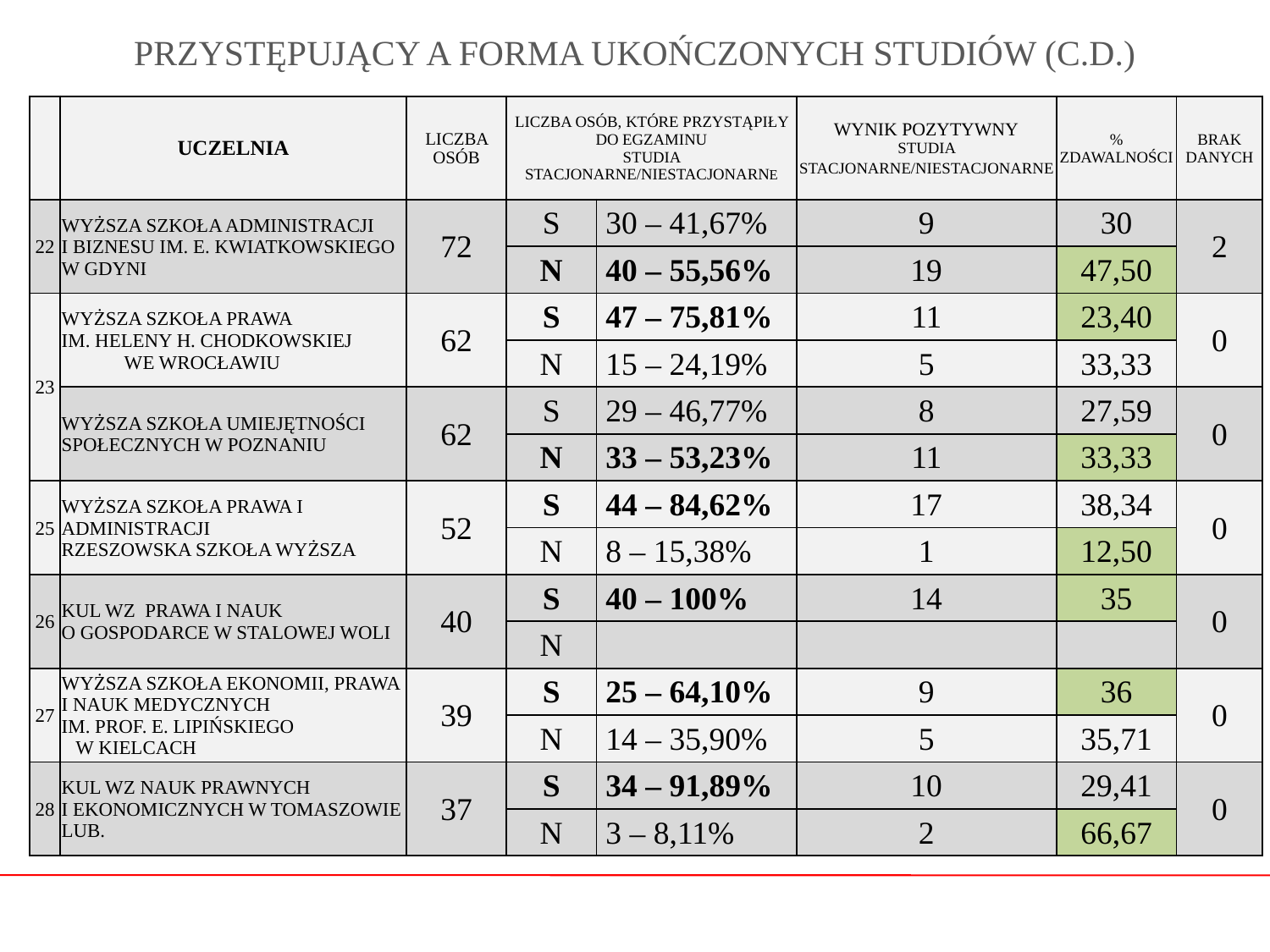

# PRZYSTĘPUJĄCY A FORMA UKOŃCZONYCH STUDIÓW (C.D.)
|  | UCZELNIA | LICZBA OSÓB | LICZBA OSÓB, KTÓRE PRZYSTĄPIŁY DO EGZAMINU STUDIA STACJONARNE/NIESTACJONARNE |  | WYNIK POZYTYWNY STUDIA STACJONARNE/NIESTACJONARNE | % ZDAWALNOŚCI | BRAK DANYCH |
| --- | --- | --- | --- | --- | --- | --- | --- |
| 22 | WYŻSZA SZKOŁA ADMINISTRACJI I BIZNESU IM. E. KWIATKOWSKIEGO W GDYNI | 72 | S | 30 – 41,67% | 9 | 30 | 2 |
|  |  |  | N | 40 – 55,56% | 19 | 47,50 |  |
| 23 | WYŻSZA SZKOŁA PRAWA IM. HELENY H. CHODKOWSKIEJ WE WROCŁAWIU | 62 | S | 47 – 75,81% | 11 | 23,40 | 0 |
|  |  |  | N | 15 – 24,19% | 5 | 33,33 |  |
|  | WYŻSZA SZKOŁA UMIEJĘTNOŚCI SPOŁECZNYCH W POZNANIU | 62 | S | 29 – 46,77% | 8 | 27,59 | 0 |
|  |  |  | N | 33 – 53,23% | 11 | 33,33 |  |
| 25 | WYŻSZA SZKOŁA PRAWA I ADMINISTRACJI RZESZOWSKA SZKOŁA WYŻSZA | 52 | S | 44 – 84,62% | 17 | 38,34 | 0 |
|  |  |  | N | 8 – 15,38% | 1 | 12,50 |  |
| 26 | KUL WZ PRAWA I NAUK O GOSPODARCE W STALOWEJ WOLI | 40 | S | 40 – 100% | 14 | 35 | 0 |
|  |  |  | N |  |  |  |  |
| 27 | WYŻSZA SZKOŁA EKONOMII, PRAWA I NAUK MEDYCZNYCH IM. PROF. E. LIPIŃSKIEGO W KIELCACH | 39 | S | 25 – 64,10% | 9 | 36 | 0 |
|  |  |  | N | 14 – 35,90% | 5 | 35,71 |  |
| 28 | KUL WZ NAUK PRAWNYCH I EKONOMICZNYCH W TOMASZOWIE LUB. | 37 | S | 34 – 91,89% | 10 | 29,41 | 0 |
|  |  |  | N | 3 – 8,11% | 2 | 66,67 |  |